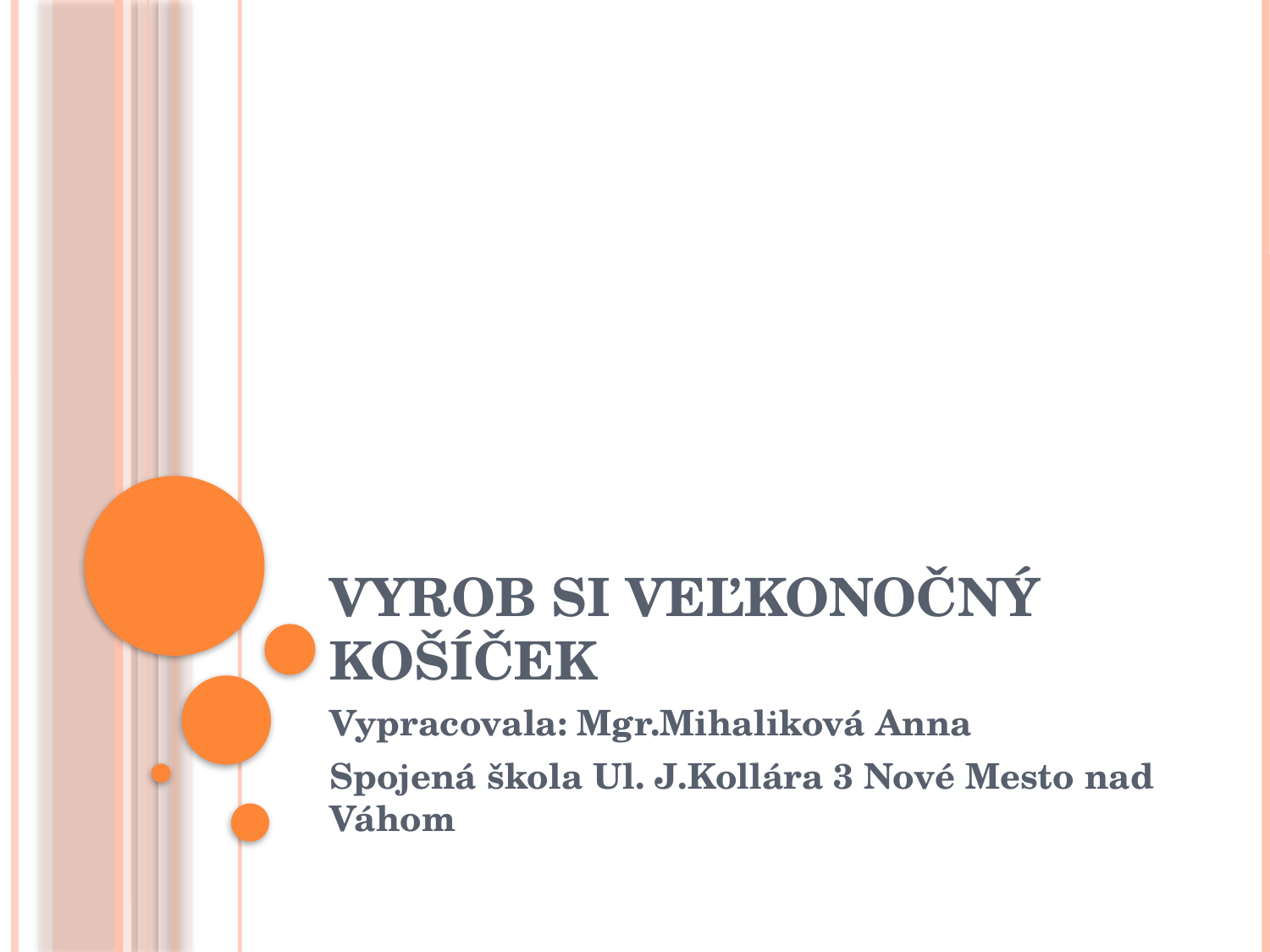

# Vyrob si veľkonočný košíček
Vypracovala: Mgr.Mihaliková Anna
Spojená škola Ul. J.Kollára 3 Nové Mesto nad Váhom